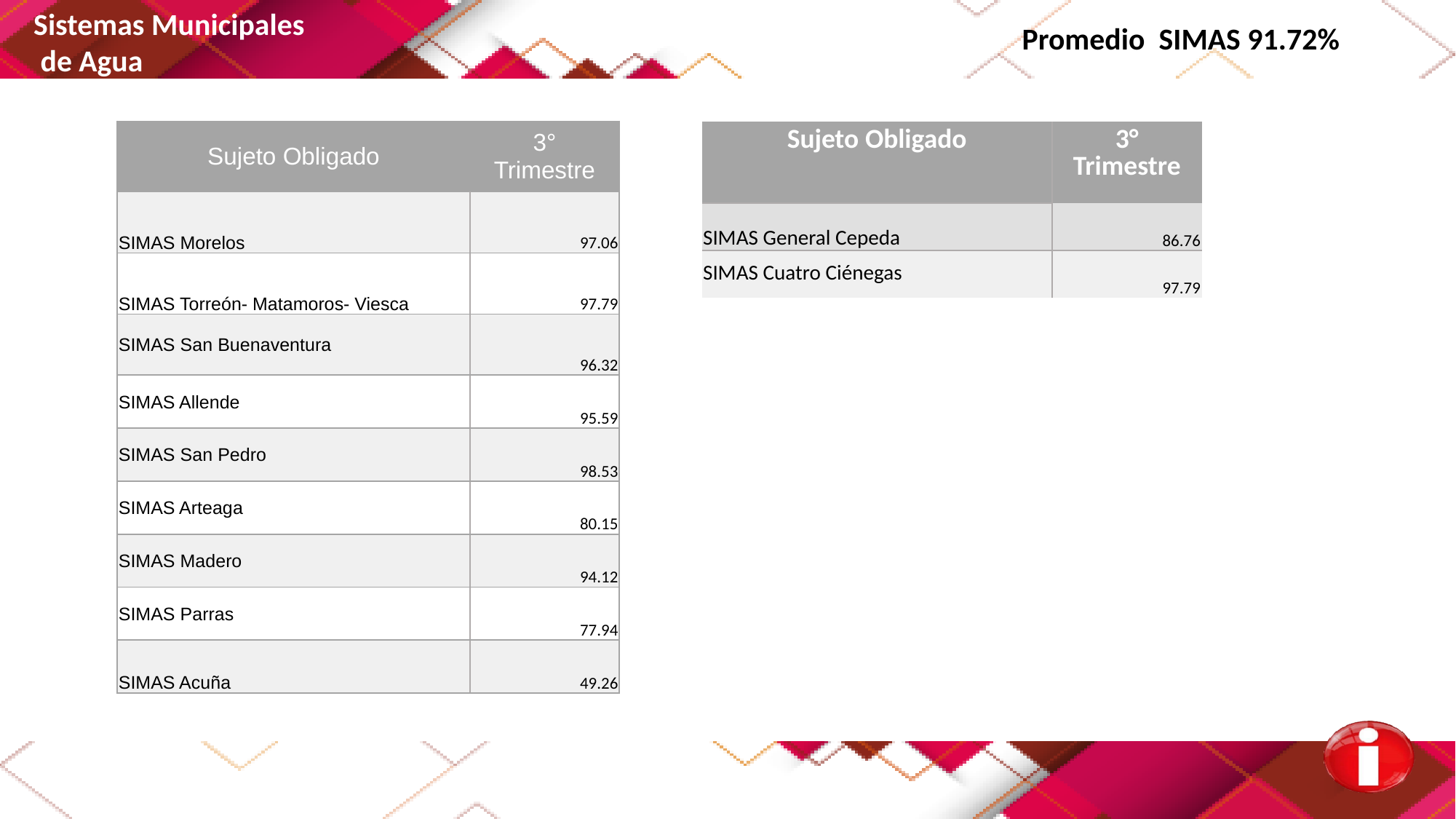

Sistemas Municipales
 de Agua
Promedio  SIMAS 91.72%
| Sujeto Obligado | 3° Trimestre |
| --- | --- |
| SIMAS Morelos | 97.06 |
| SIMAS Torreón- Matamoros- Viesca | 97.79 |
| SIMAS San Buenaventura | 96.32 |
| SIMAS Allende | 95.59 |
| SIMAS San Pedro | 98.53 |
| SIMAS Arteaga | 80.15 |
| SIMAS Madero | 94.12 |
| SIMAS Parras | 77.94 |
| SIMAS Acuña | 49.26 |
| Sujeto Obligado | 3° Trimestre |
| --- | --- |
| SIMAS General Cepeda | 86.76 |
| SIMAS Cuatro Ciénegas | 97.79 |